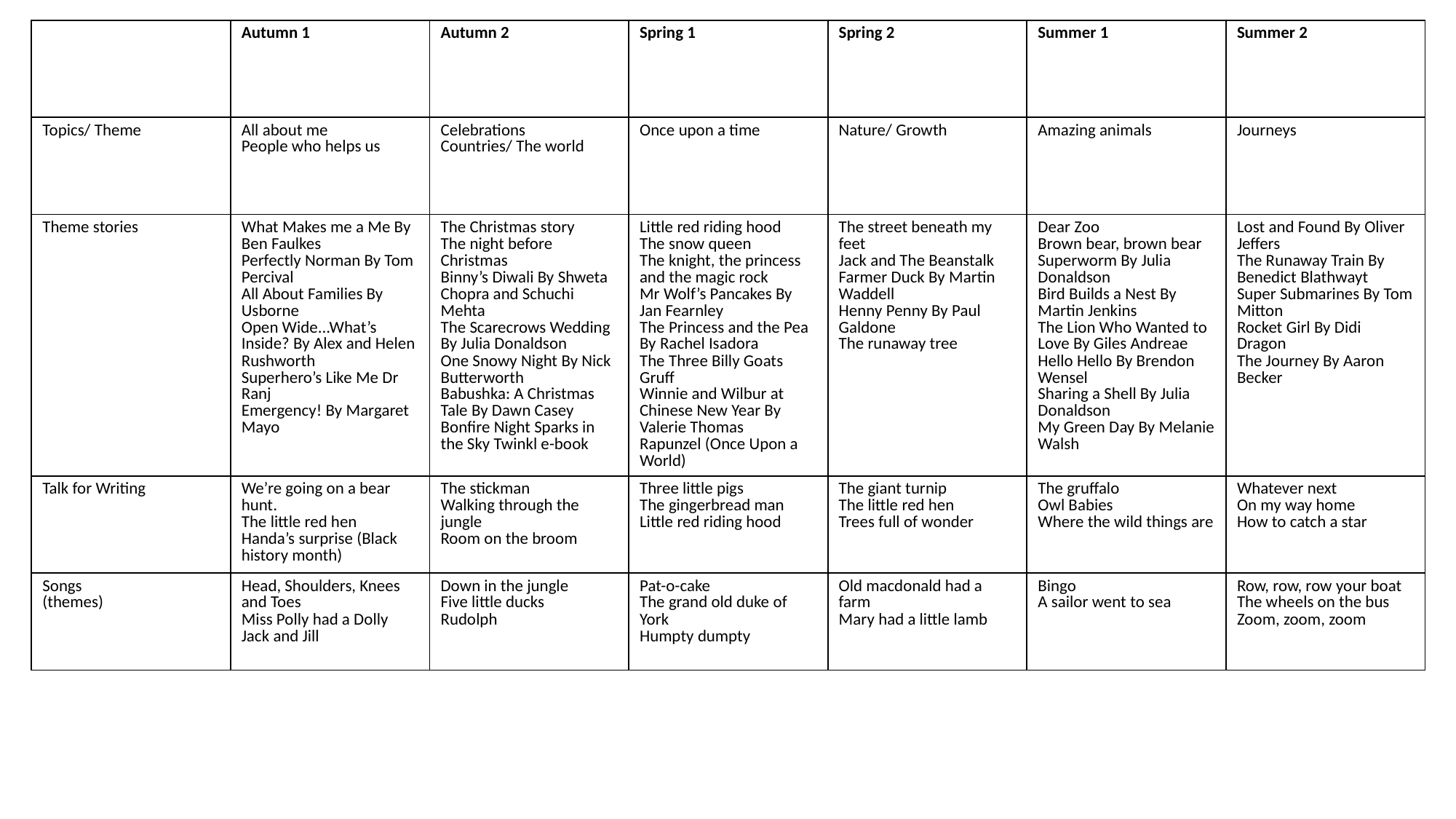

|  | Autumn 1 | Autumn 2 | Spring 1 | Spring 2 | Summer 1 | Summer 2 |
| --- | --- | --- | --- | --- | --- | --- |
| Topics/ Theme | All about me People who helps us | Celebrations Countries/ The world | Once upon a time | Nature/ Growth | Amazing animals | Journeys |
| Theme stories | What Makes me a Me By Ben Faulkes Perfectly Norman By Tom Percival All About Families By Usborne Open Wide...What’s Inside? By Alex and Helen Rushworth Superhero’s Like Me Dr Ranj Emergency! By Margaret Mayo | The Christmas story The night before Christmas Binny’s Diwali By Shweta Chopra and Schuchi Mehta The Scarecrows Wedding By Julia Donaldson One Snowy Night By Nick Butterworth Babushka: A Christmas Tale By Dawn Casey Bonfire Night Sparks in the Sky Twinkl e-book | Little red riding hood The snow queen The knight, the princess and the magic rock Mr Wolf’s Pancakes By Jan Fearnley The Princess and the Pea By Rachel Isadora The Three Billy Goats Gruff Winnie and Wilbur at Chinese New Year By Valerie Thomas Rapunzel (Once Upon a World) | The street beneath my feet Jack and The Beanstalk Farmer Duck By Martin Waddell Henny Penny By Paul Galdone The runaway tree | Dear Zoo Brown bear, brown bear Superworm By Julia Donaldson Bird Builds a Nest By Martin Jenkins The Lion Who Wanted to Love By Giles Andreae Hello Hello By Brendon Wensel Sharing a Shell By Julia Donaldson My Green Day By Melanie Walsh | Lost and Found By Oliver Jeffers The Runaway Train By Benedict Blathwayt Super Submarines By Tom Mitton Rocket Girl By Didi Dragon The Journey By Aaron Becker |
| Talk for Writing | We’re going on a bear hunt. The little red hen Handa’s surprise (Black history month) | The stickman Walking through the jungle Room on the broom | Three little pigs The gingerbread man Little red riding hood | The giant turnip The little red hen Trees full of wonder | The gruffalo Owl Babies Where the wild things are | Whatever next On my way home How to catch a star |
| Songs (themes) | Head, Shoulders, Knees and Toes Miss Polly had a Dolly Jack and Jill | Down in the jungle Five little ducks Rudolph | Pat-o-cake The grand old duke of York Humpty dumpty | Old macdonald had a farm Mary had a little lamb | Bingo A sailor went to sea | Row, row, row your boat The wheels on the bus Zoom, zoom, zoom |